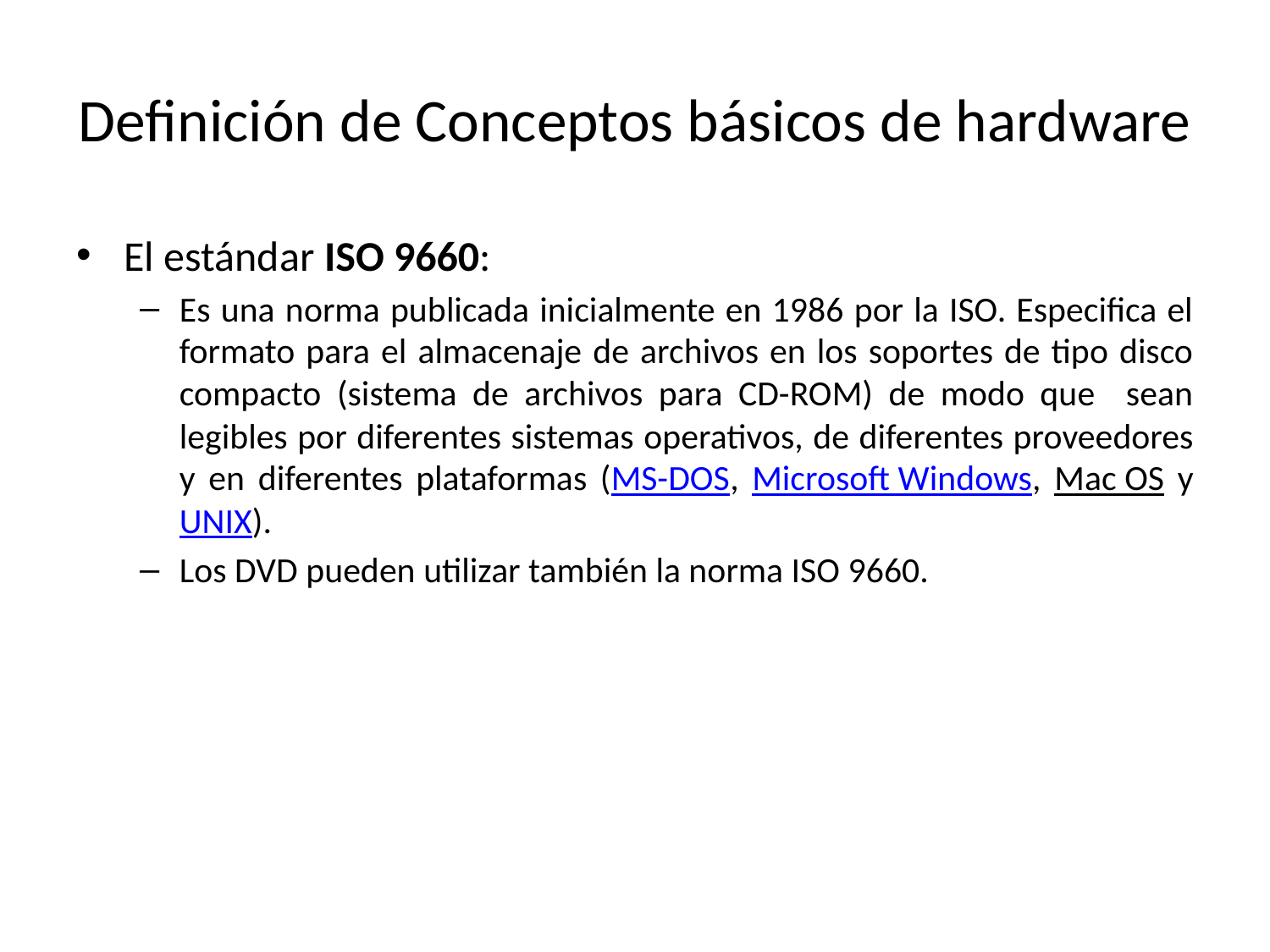

# Definición de Conceptos básicos de hardware
El estándar ISO 9660:
Es una norma publicada inicialmente en 1986 por la ISO. Especifica el formato para el almacenaje de archivos en los soportes de tipo disco compacto (sistema de archivos para CD-ROM) de modo que  sean legibles por diferentes sistemas operativos, de diferentes proveedores y en diferentes plataformas (MS-DOS, Microsoft Windows, Mac OS y UNIX).
Los DVD pueden utilizar también la norma ISO 9660.